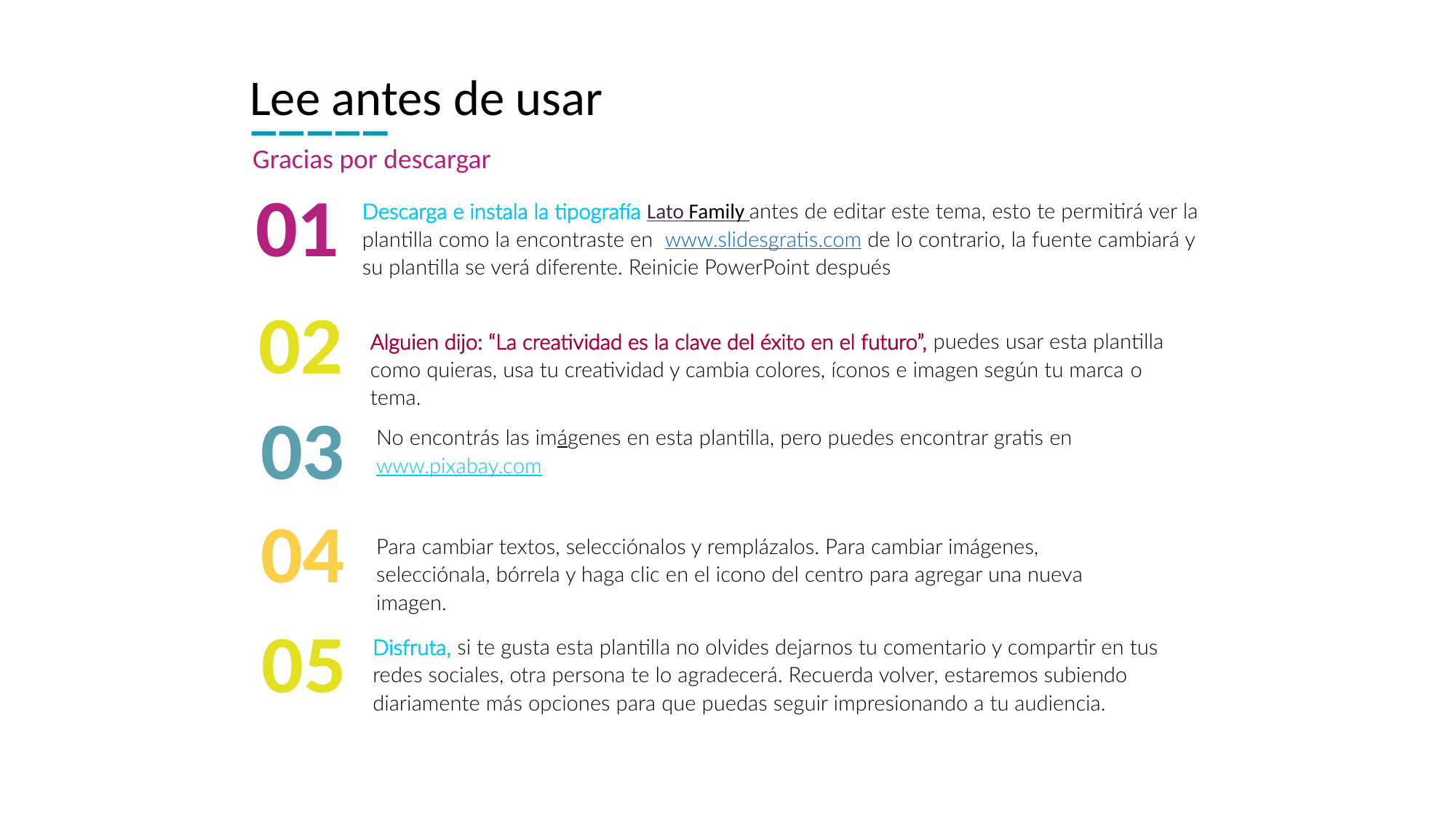

Lee antes de usar

Gracias por descargar
01
Descarga e instala la tipografía Lato Family antes de editar este tema, esto te permitirá ver la plantilla como la encontraste en  www.slidesgratis.com de lo contrario, la fuente cambiará y su plantilla se verá diferente. Reinicie PowerPoint después
02
Alguien dijo: “La creatividad es la clave del éxito en el futuro”, puedes usar esta plantilla como quieras, usa tu creatividad y cambia colores, íconos e imagen según tu marca o tema.
03
No encontrás las imágenes en esta plantilla, pero puedes encontrar gratis en www.pixabay.com
04
Para cambiar textos, selecciónalos y remplázalos. Para cambiar imágenes, selecciónala, bórrela y haga clic en el icono del centro para agregar una nueva imagen.
05
Disfruta, si te gusta esta plantilla no olvides dejarnos tu comentario y compartir en tus redes sociales, otra persona te lo agradecerá. Recuerda volver, estaremos subiendo diariamente más opciones para que puedas seguir impresionando a tu audiencia.